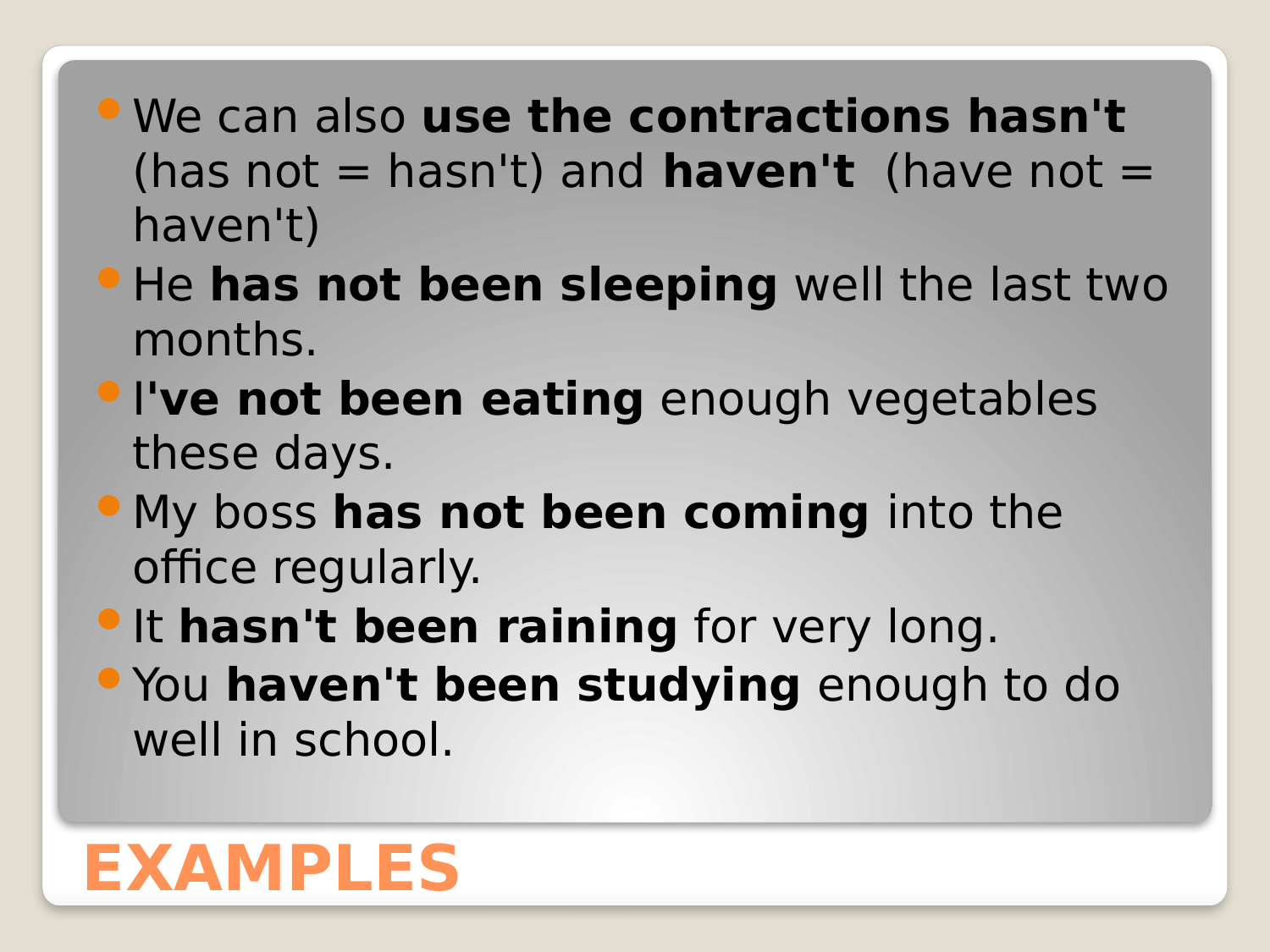

We can also use the contractions hasn't (has not = hasn't) and haven't  (have not = haven't)
He has not been sleeping well the last two months.
I've not been eating enough vegetables these days.
My boss has not been coming into the office regularly.
It hasn't been raining for very long.
You haven't been studying enough to do well in school.

# EXAMPLES